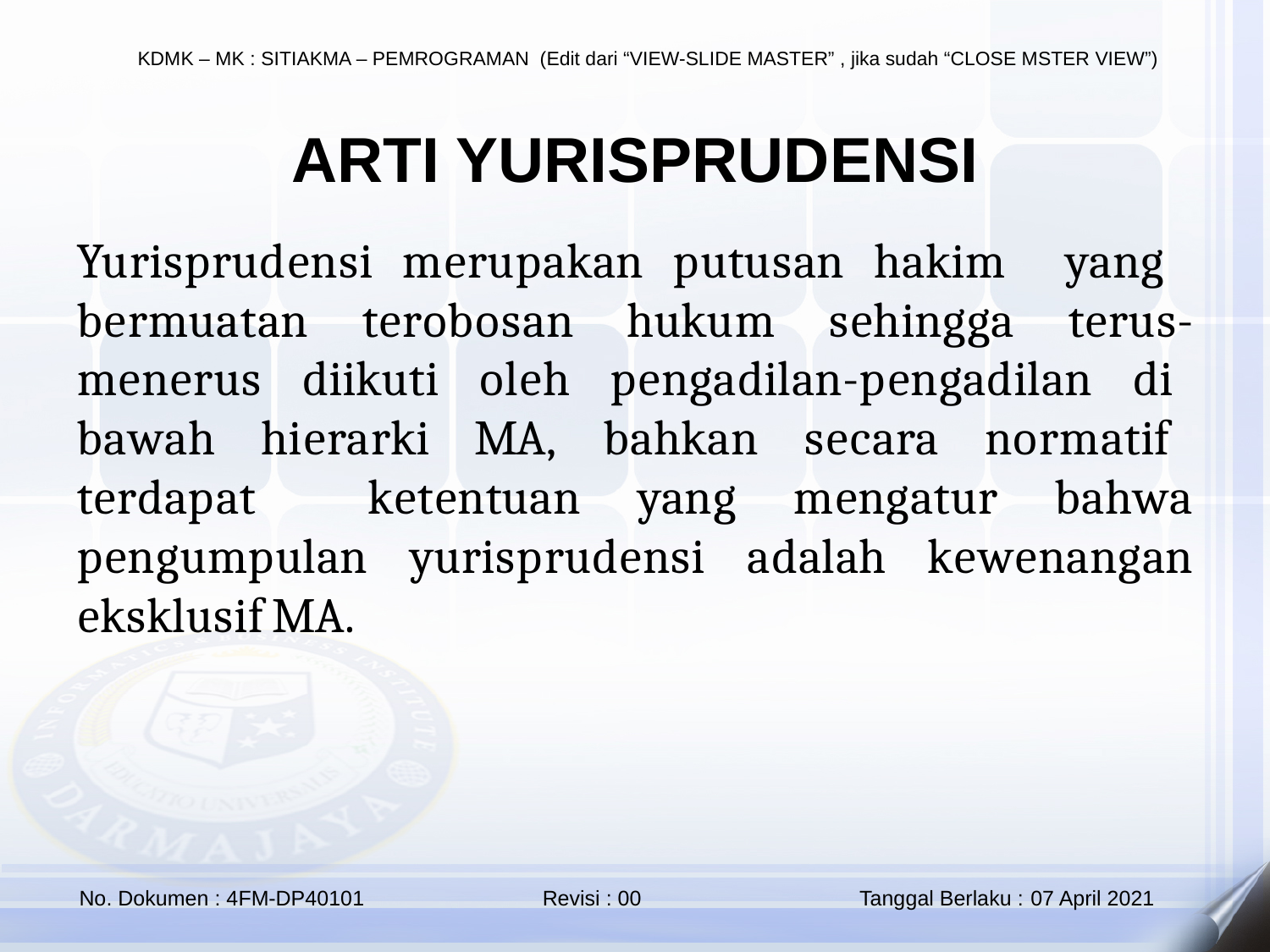

ARTI YURISPRUDENSI
Yurisprudensi merupakan putusan hakim  yang  bermuatan  terobosan  hukum  sehingga  terus-menerus  diikuti  oleh  pengadilan-pengadilan  di  bawah  hierarki  MA,  bahkan  secara  normatif  terdapat  ketentuan yang mengatur bahwa pengumpulan yurisprudensi adalah kewenangan eksklusif MA.